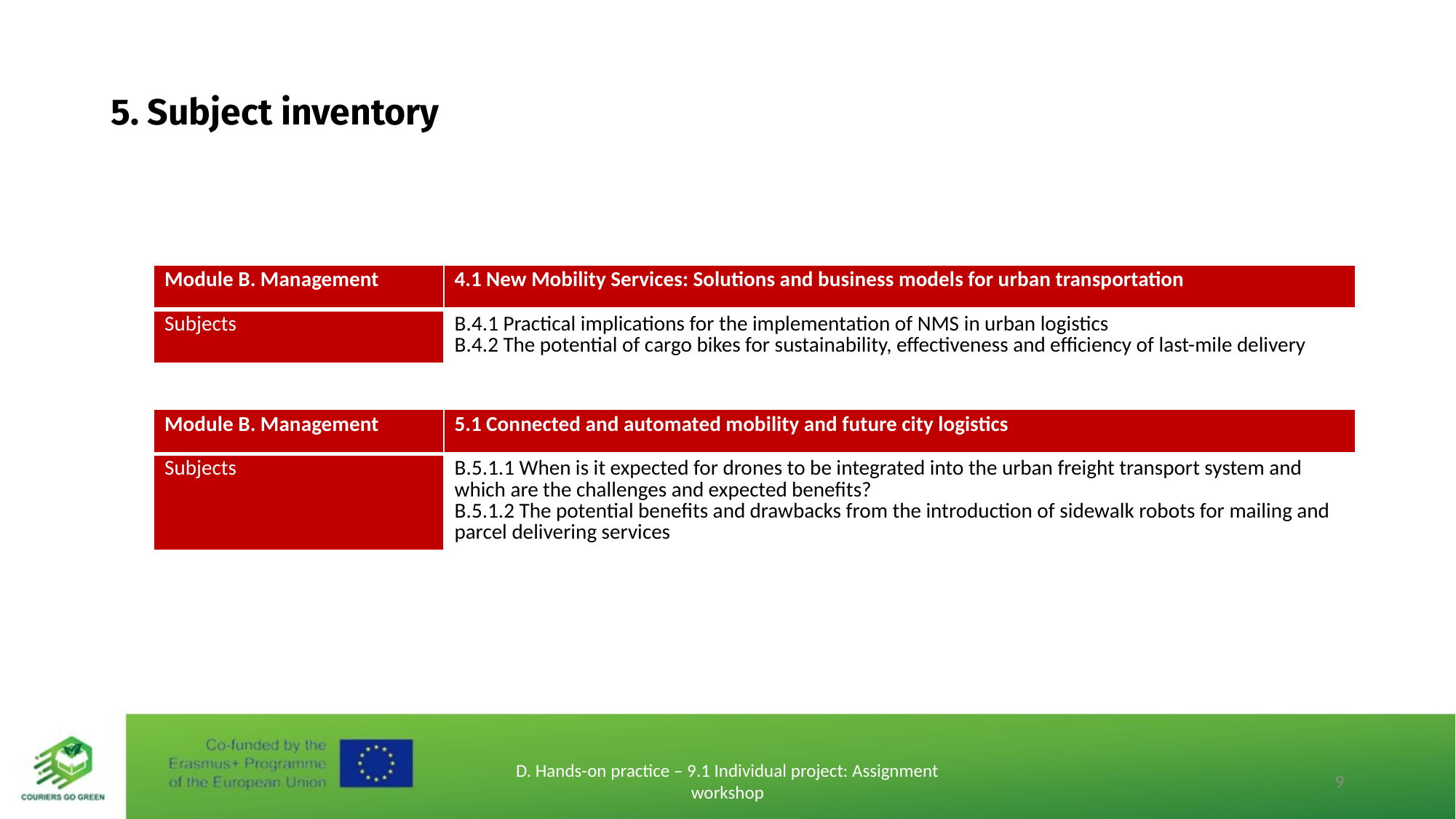

# 5. Subject inventory
| Module B. Management | 4.1 New Mobility Services: Solutions and business models for urban transportation |
| --- | --- |
| Subjects | B.4.1 Practical implications for the implementation of NMS in urban logistics B.4.2 The potential of cargo bikes for sustainability, effectiveness and efficiency of last-mile delivery |
| Module B. Management | 5.1 Connected and automated mobility and future city logistics |
| --- | --- |
| Subjects | B.5.1.1 When is it expected for drones to be integrated into the urban freight transport system and which are the challenges and expected benefits? B.5.1.2 The potential benefits and drawbacks from the introduction of sidewalk robots for mailing and parcel delivering services |
D. Hands-on practice – 9.1 Individual project: Assignment workshop
9